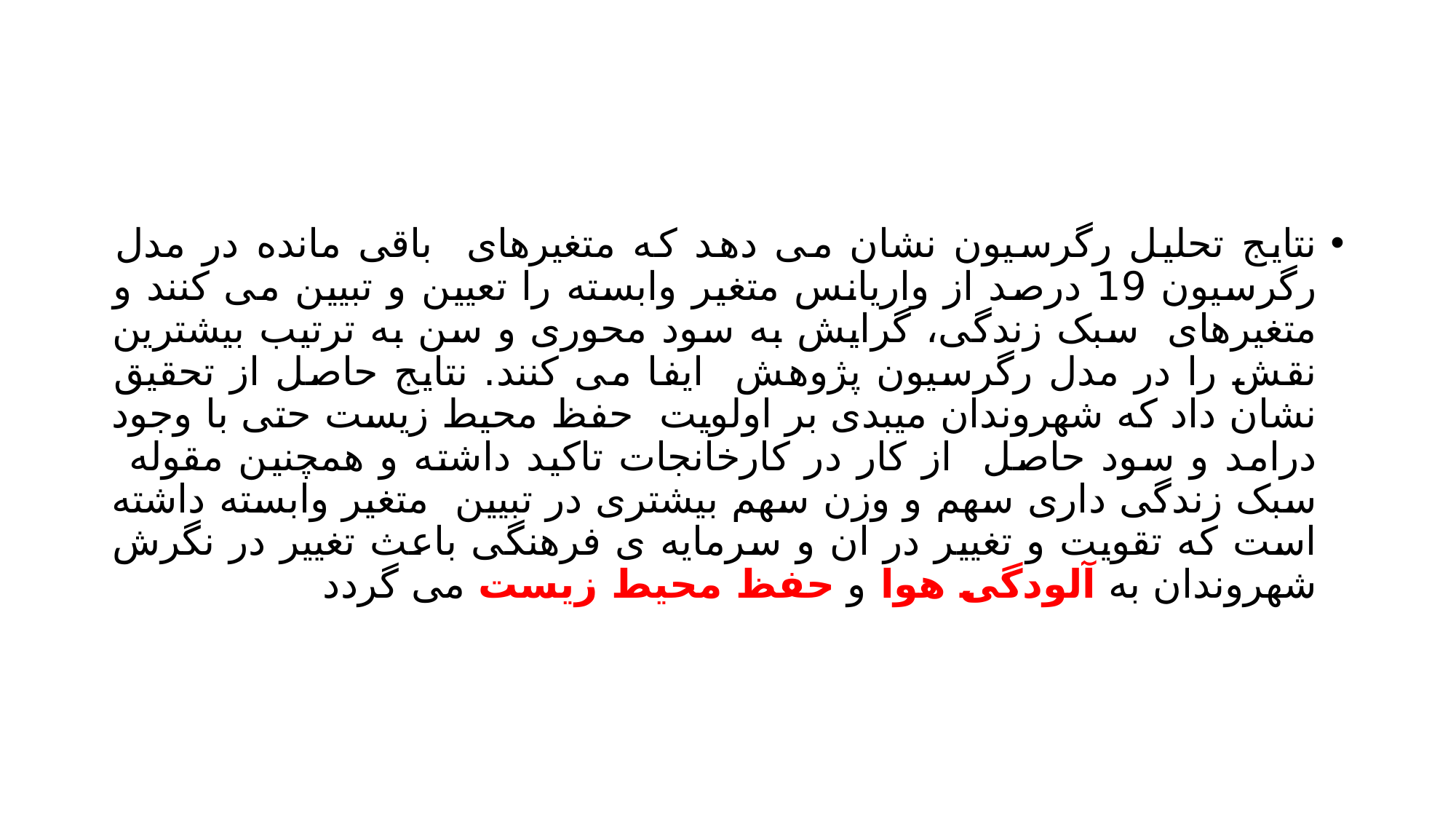

#
نتایج تحلیل رگرسیون نشان می دهد که متغیرهای  باقی مانده در مدل رگرسیون 19 درصد از واریانس متغیر وابسته را تعیین و تبیین می کنند و متغیرهای  سبک زندگی، گرایش به سود محوری و سن به ترتیب بیشترین نقش را در مدل رگرسیون پژوهش  ایفا می کنند. نتایج حاصل از تحقیق نشان داد که شهروندان میبدی بر اولویت  حفظ محیط زیست حتی با وجود درامد و سود حاصل  از کار در کارخانجات تاکید داشته و همچنین مقوله  سبک زندگی داری سهم و وزن سهم بیشتری در تبیین  متغیر وابسته داشته است که تقویت و تغییر در ان و سرمایه ی فرهنگی باعث تغییر در نگرش شهروندان به آلودگی هوا و حفظ محیط زیست می گردد